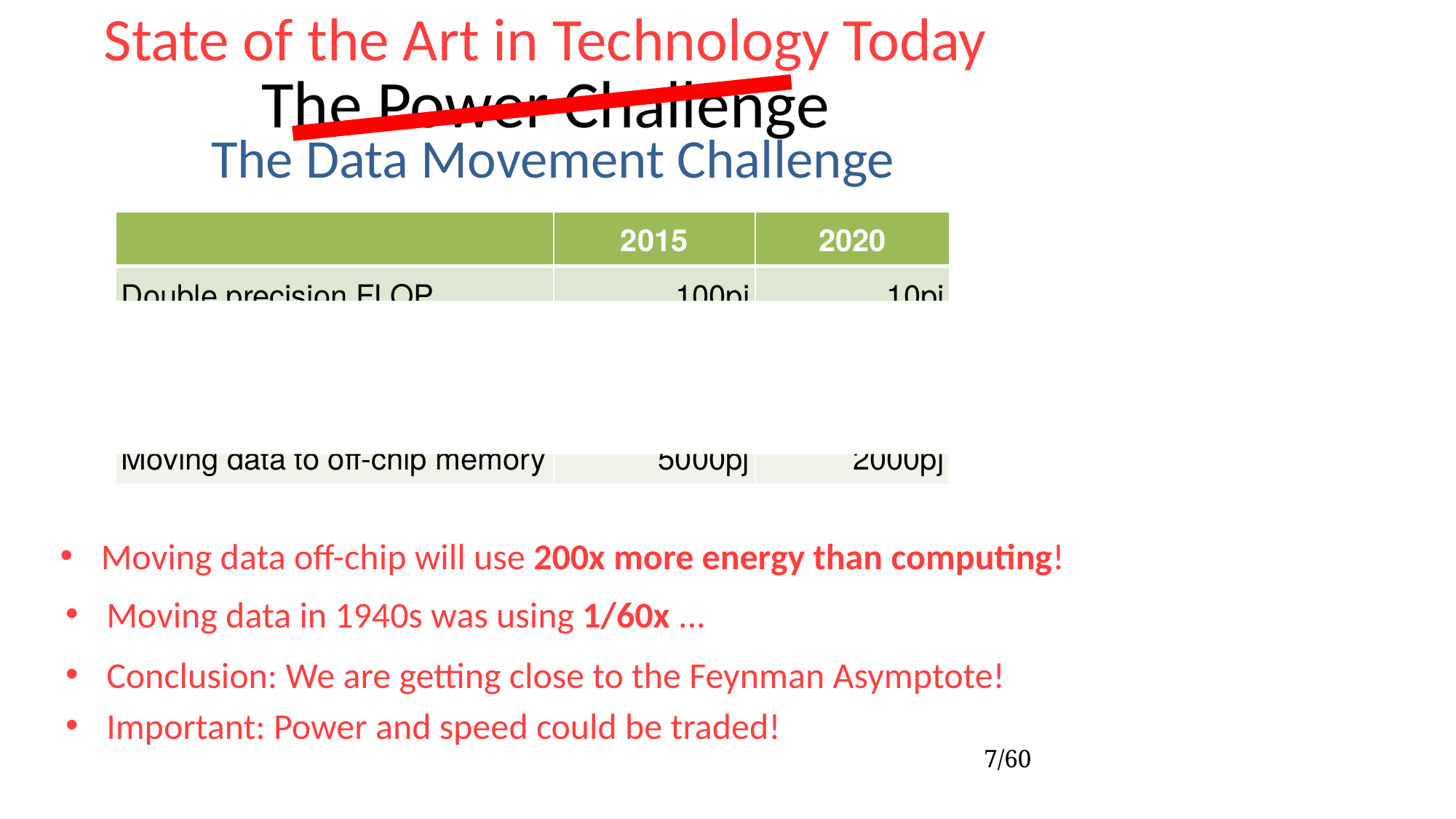

State of the Art in Technology Today
The Power Challenge

The Data Movement Challenge
|  | 2015 | 2020 |
| --- | --- | --- |
| Double precision FLOP | 100pj | 10pj |
|  |  |  |
|  |  |  |
| Moving data to off-chip memory | 5000pj | 2000pj |

Moving data off-chip will use 200x more energy than computing!
Moving data in 1940s was using 1/60x ...
Conclusion: We are getting close to the Feynman Asymptote!
Important: Power and speed could be traded!
7/60
38